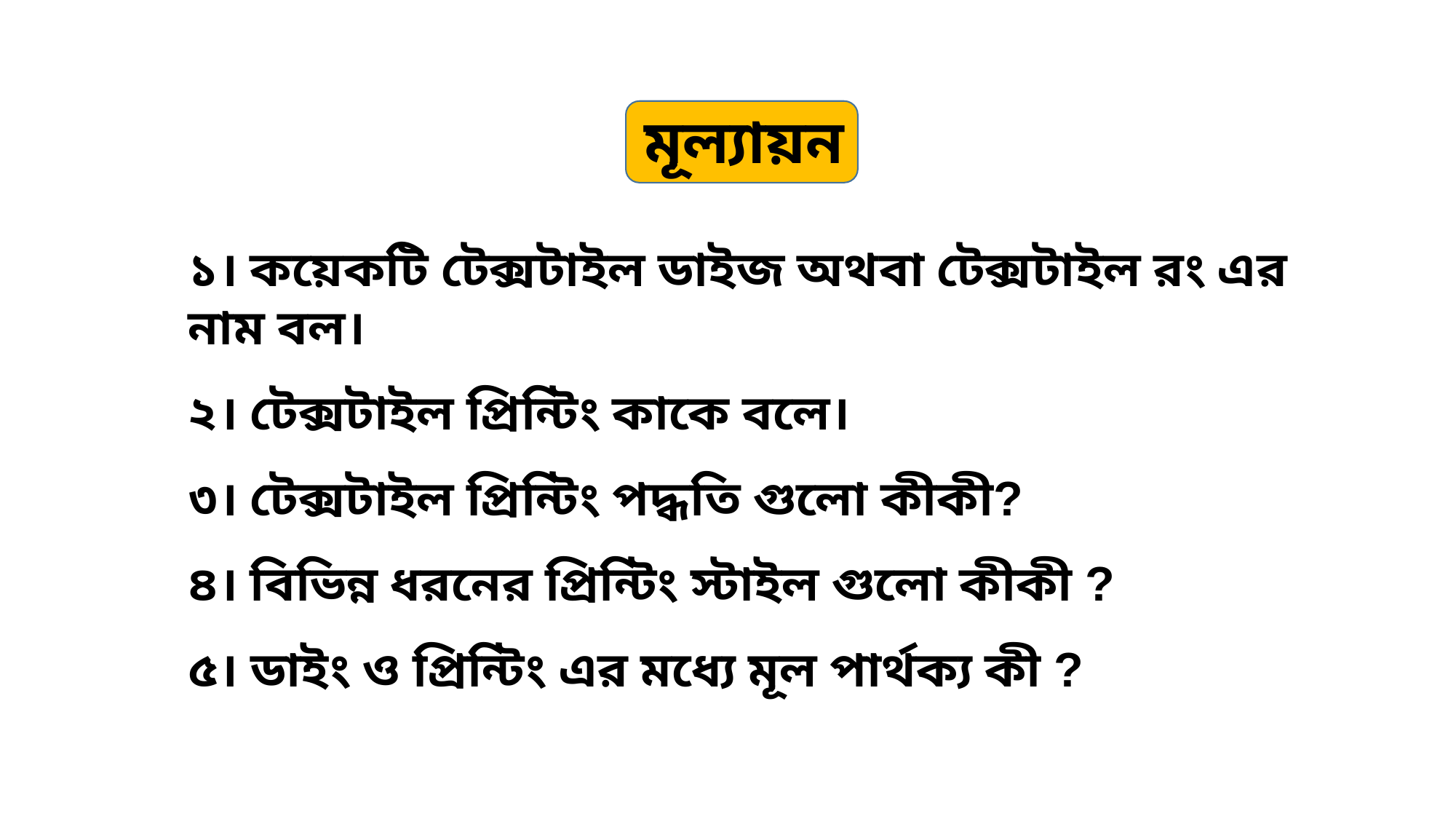

মূল্যায়ন

১। কয়েকটি টেক্সটাইল ডাইজ অথবা টেক্সটাইল রং এর নাম বল।
২। টেক্সটাইল প্রিন্টিং কাকে বলে।
৩। টেক্সটাইল প্রিন্টিং পদ্ধতি গুলো কীকী?
৪। বিভিন্ন ধরনের প্রিন্টিং স্টাইল গুলো কীকী ?
৫। ডাইং ও প্রিন্টিং এর মধ্যে মূল পার্থক্য কী ?